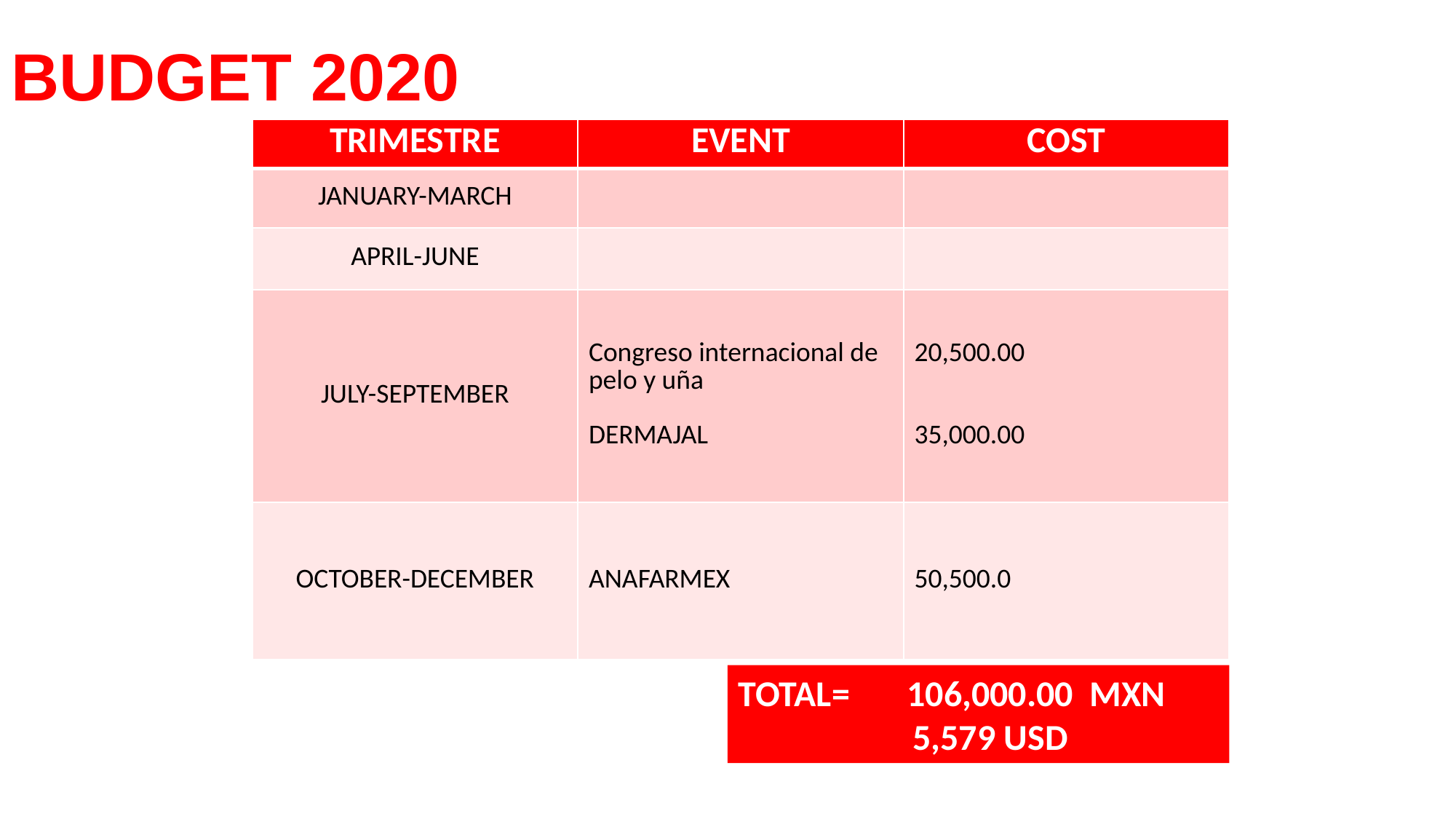

# BUDGET 2020
| TRIMESTRE | EVENT | COST |
| --- | --- | --- |
| JANUARY-MARCH |  |  |
| APRIL-JUNE |  |  |
| JULY-SEPTEMBER | Congreso internacional de pelo y uña DERMAJAL | 20,500.00 35,000.00 |
| OCTOBER-DECEMBER | ANAFARMEX | 50,500.0 |
TOTAL=       106,000.00  MXN
 	        5,579 USD